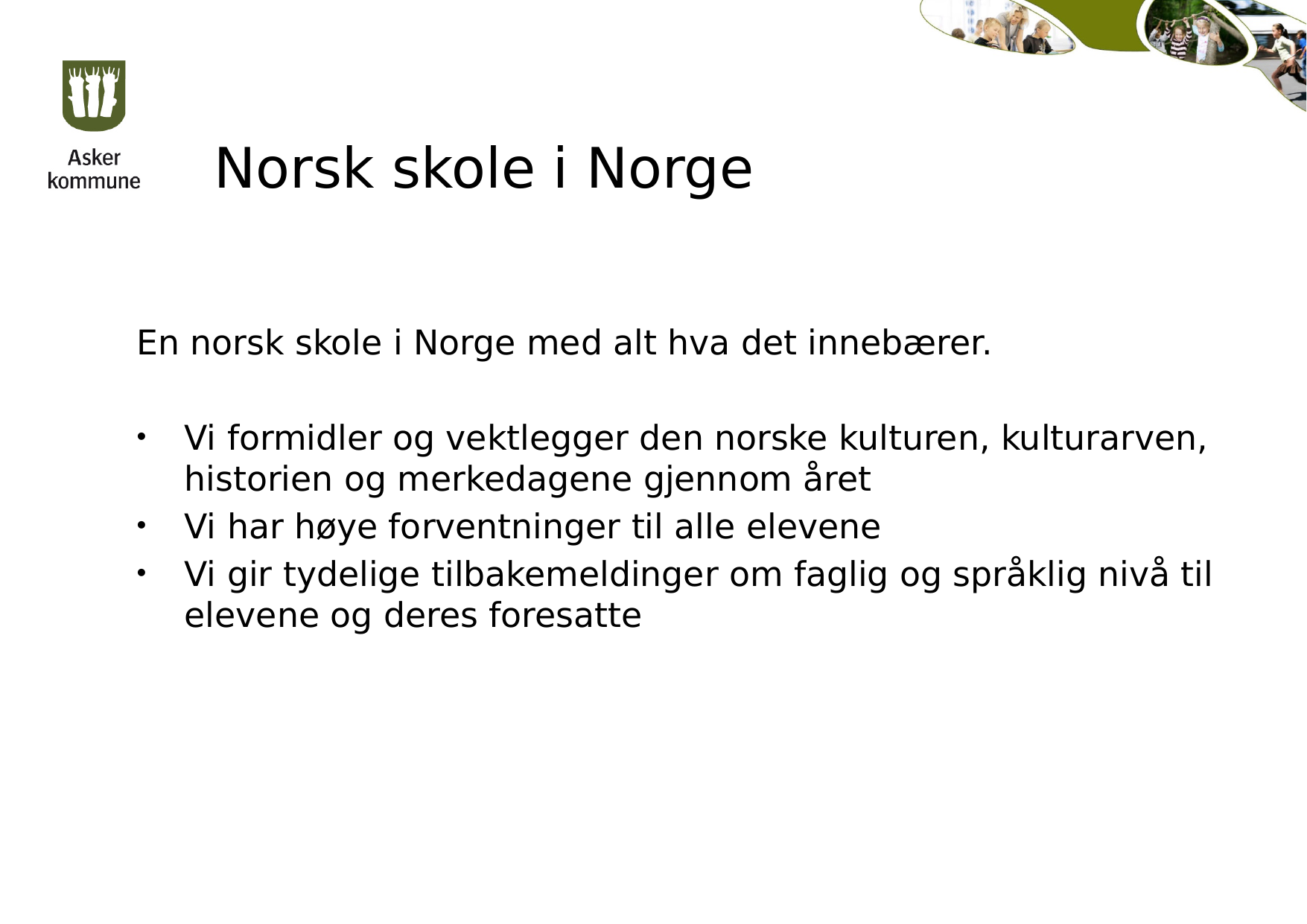

# Norsk skole i Norge
En norsk skole i Norge med alt hva det innebærer.

Vi formidler og vektlegger den norske kulturen, kulturarven, historien og merkedagene gjennom året
Vi har høye forventninger til alle elevene
Vi gir tydelige tilbakemeldinger om faglig og språklig nivå til elevene og deres foresatte